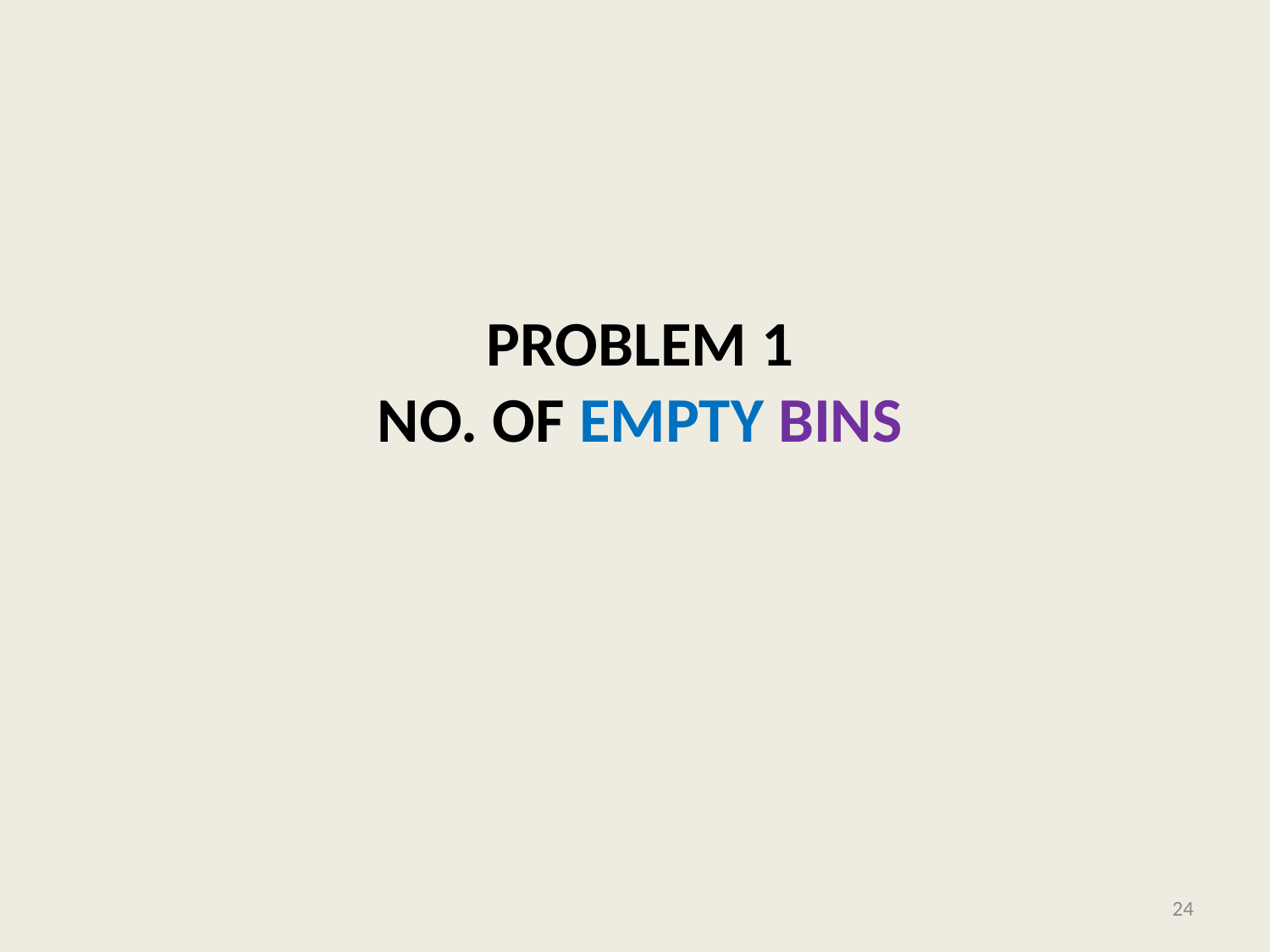

# problem 1 No. of Empty bins

24